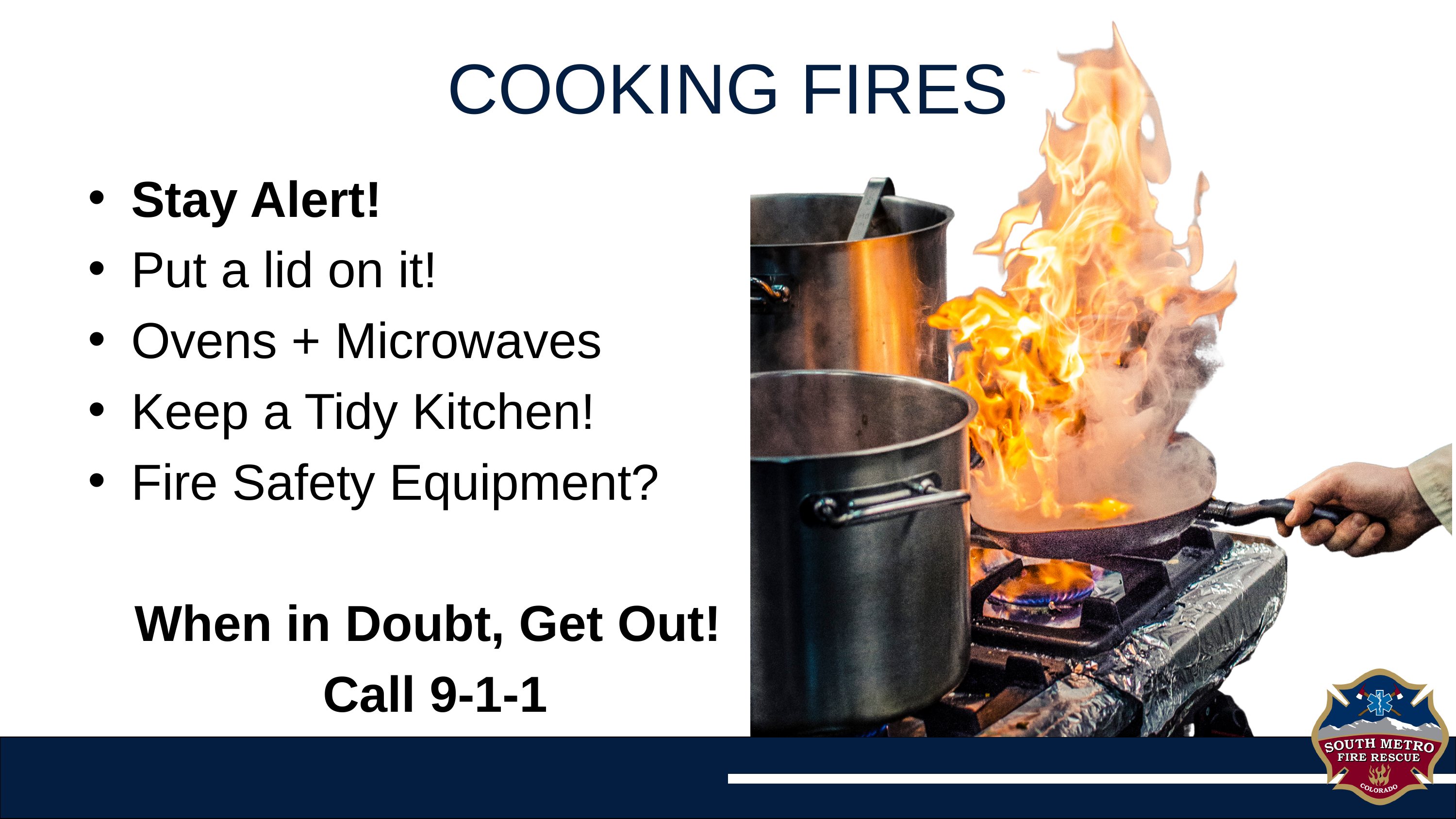

COOKING FIRES
Stay Alert!
Put a lid on it!
Ovens + Microwaves
Keep a Tidy Kitchen!
Fire Safety Equipment?

When in Doubt, Get Out!
Call 9-1-1